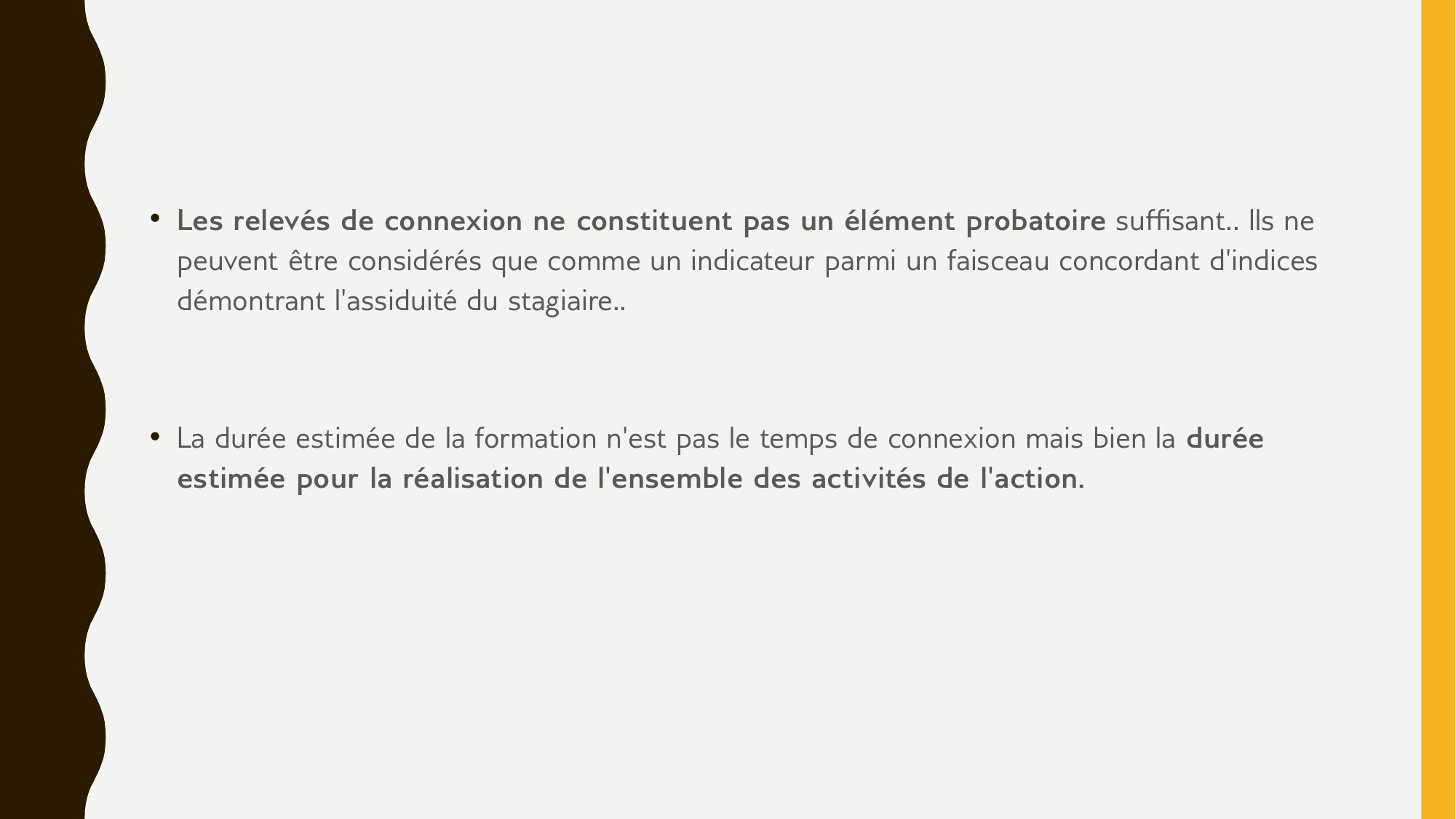

#
Les relevés de connexion ne constituent pas un élément probatoire suffisant.. Ils ne peuvent être considérés que comme un indicateur parmi un faisceau concordant d'indices démontrant l'assiduité du stagiaire..

La durée estimée de la formation n'est pas le temps de connexion mais bien la durée estimée pour la réalisation de l'ensemble des activités de l'action.